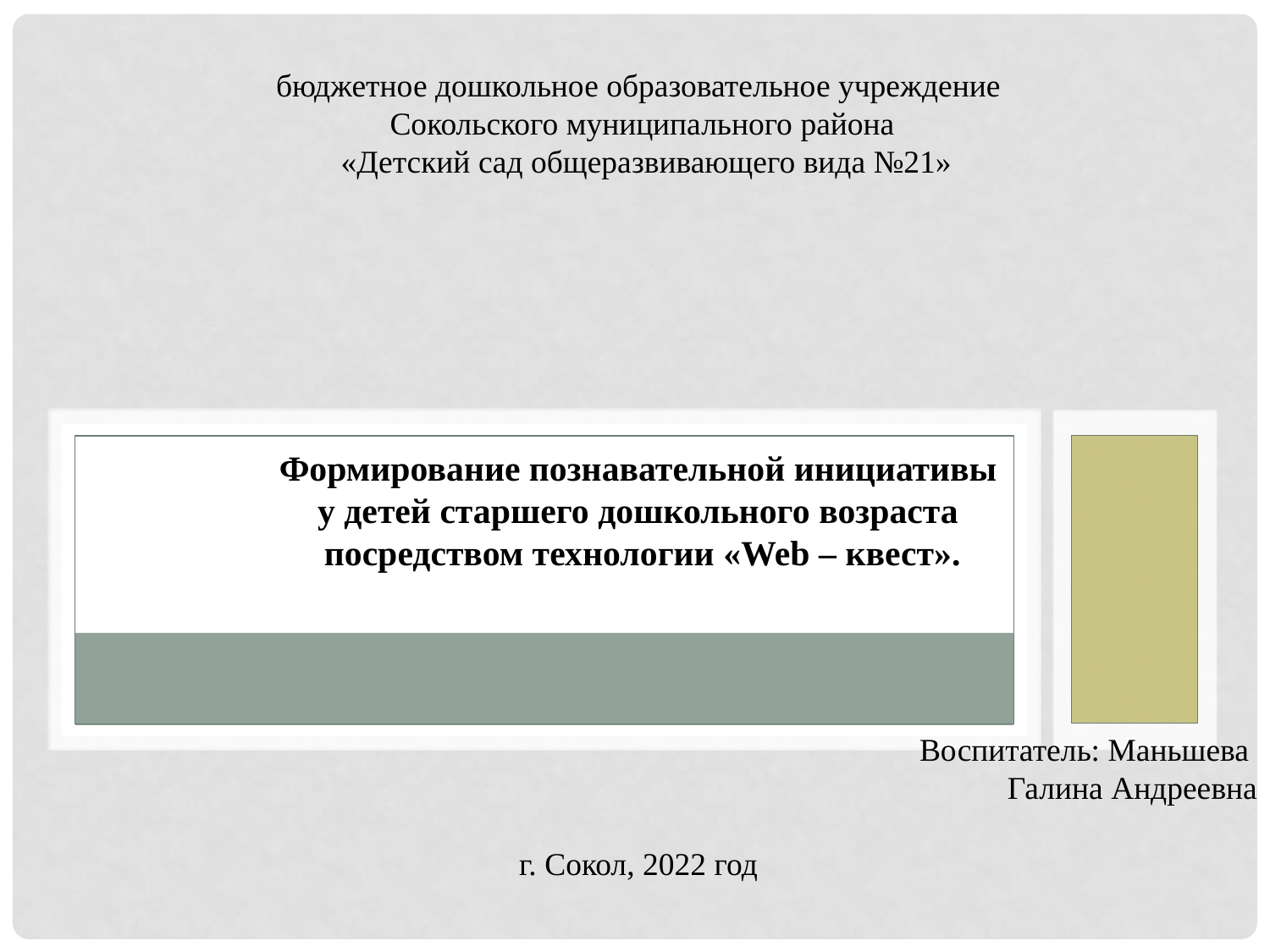

бюджетное дошкольное образовательное учреждение
Сокольского муниципального района
 «Детский сад общеразвивающего вида №21»

Формирование познавательной инициативы
у детей старшего дошкольного возраста
посредством технологии «Web – квест».

Воспитатель: Маньшева
Галина Андреевна

г. Сокол, 2022 год